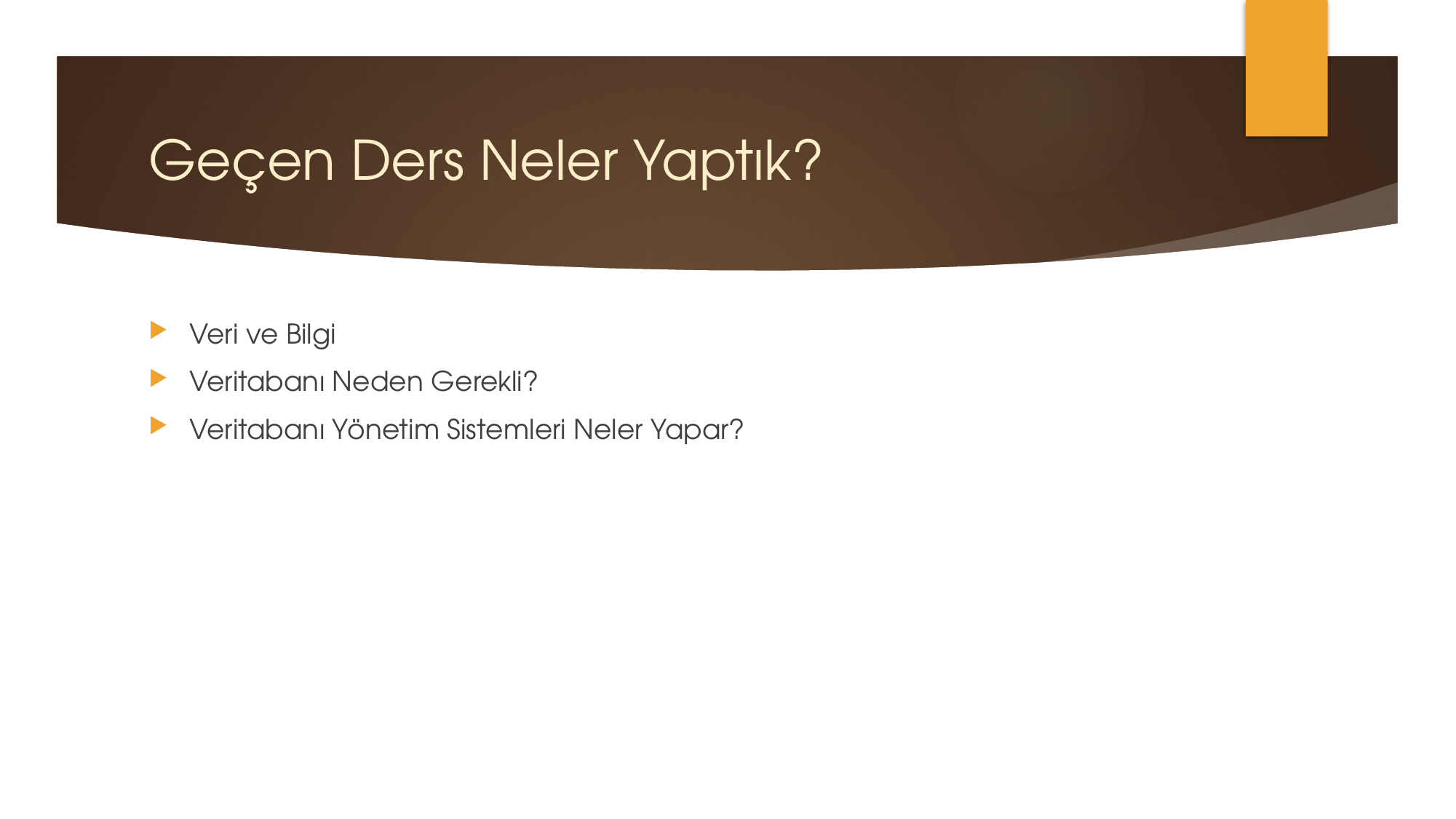

# Geçen Ders Neler Yaptık?
Veri ve Bilgi
Veritabanı Neden Gerekli?
Veritabanı Yönetim Sistemleri Neler Yapar?